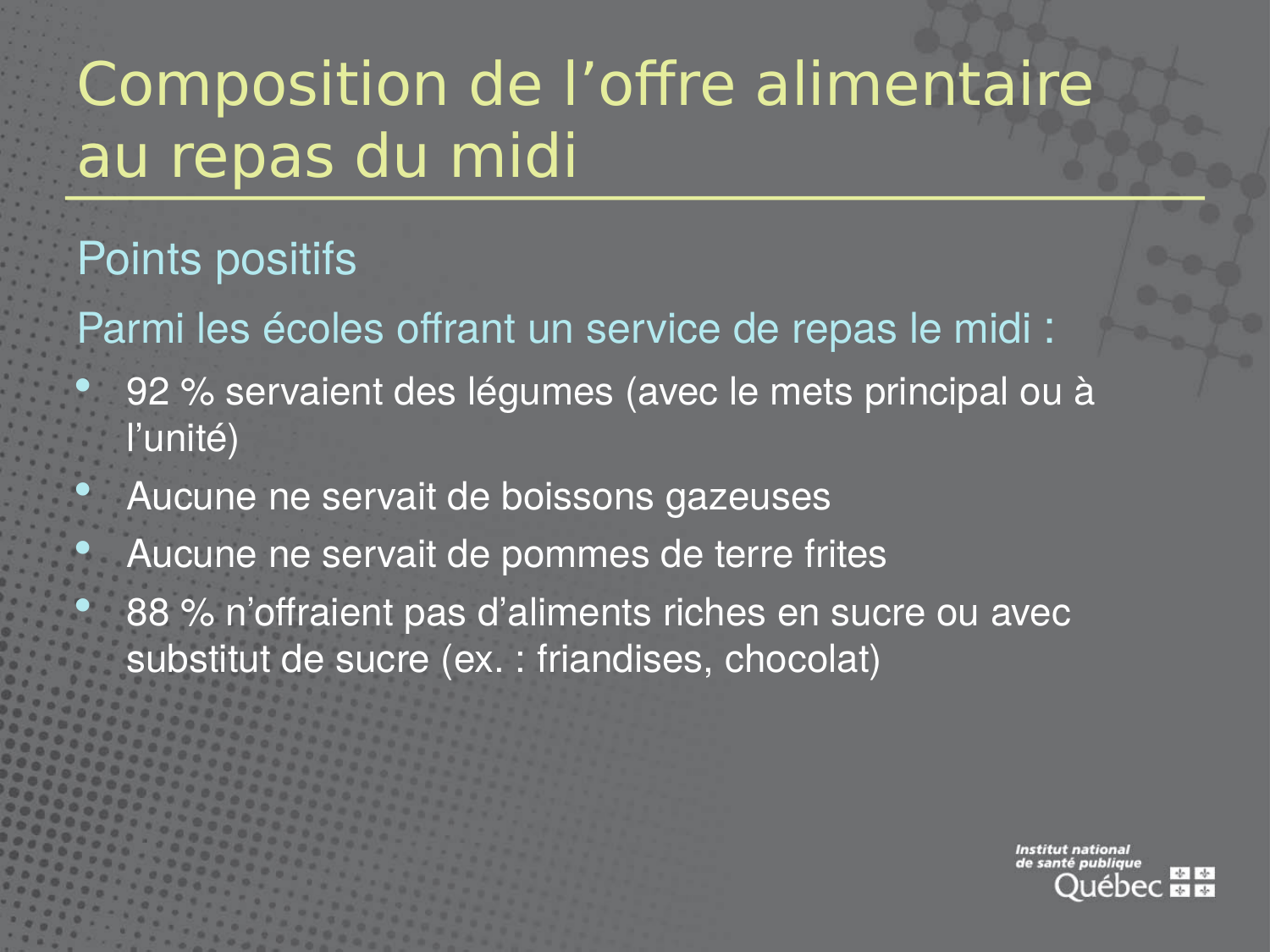

# Composition de l’offre alimentaire au repas du midi
Points positifs
Parmi les écoles offrant un service de repas le midi :
92 % servaient des légumes (avec le mets principal ou à l’unité)
Aucune ne servait de boissons gazeuses
Aucune ne servait de pommes de terre frites
88 % n’offraient pas d’aliments riches en sucre ou avec substitut de sucre (ex. : friandises, chocolat)